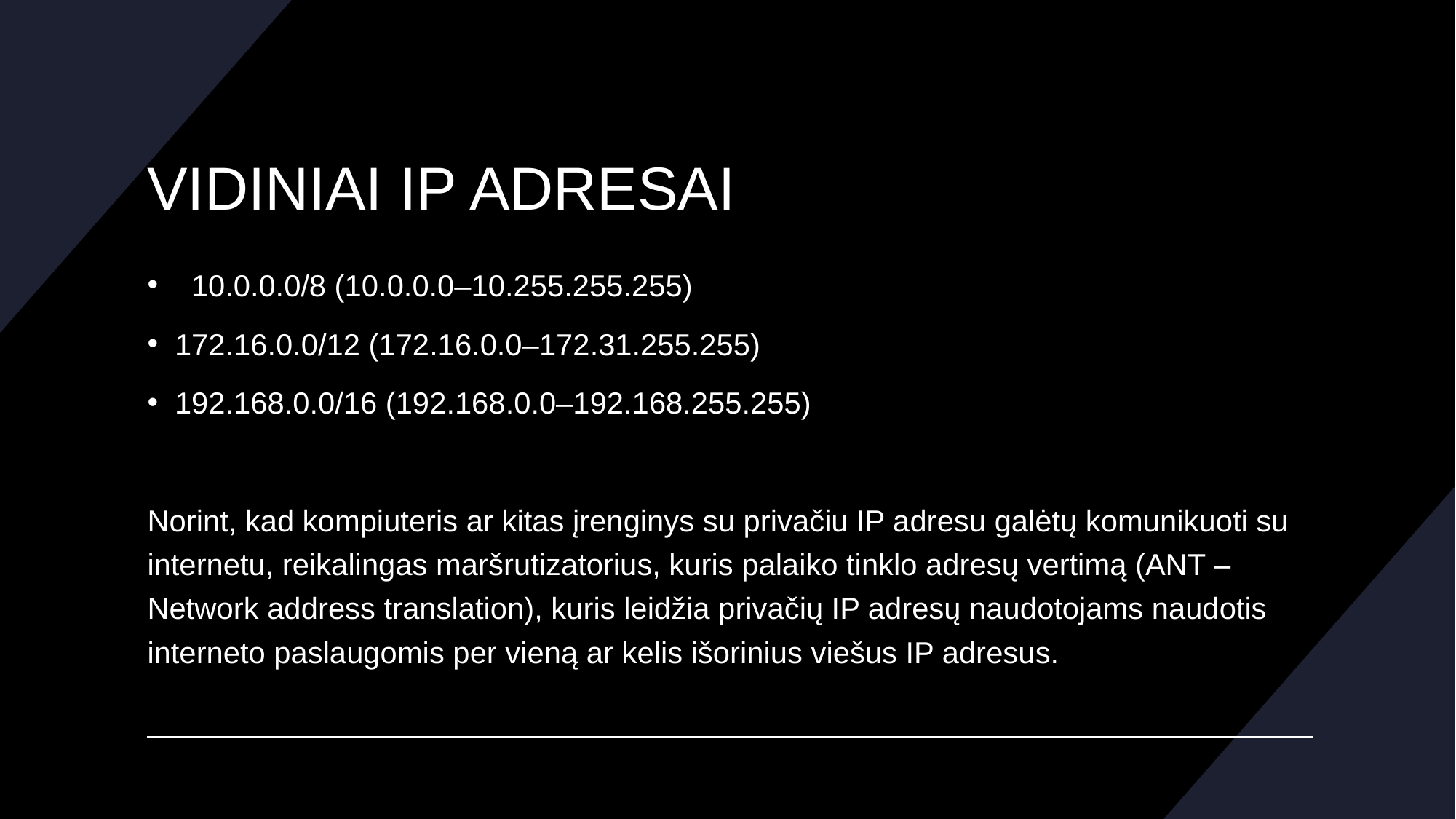

# VIDINIAI IP ADRESAI
  10.0.0.0/8 (10.0.0.0–10.255.255.255)
172.16.0.0/12 (172.16.0.0–172.31.255.255)
192.168.0.0/16 (192.168.0.0–192.168.255.255)

Norint, kad kompiuteris ar kitas įrenginys su privačiu IP adresu galėtų komunikuoti su internetu, reikalingas maršrutizatorius, kuris palaiko tinklo adresų vertimą (ANT – Network address translation), kuris leidžia privačių IP adresų naudotojams naudotis interneto paslaugomis per vieną ar kelis išorinius viešus IP adresus.